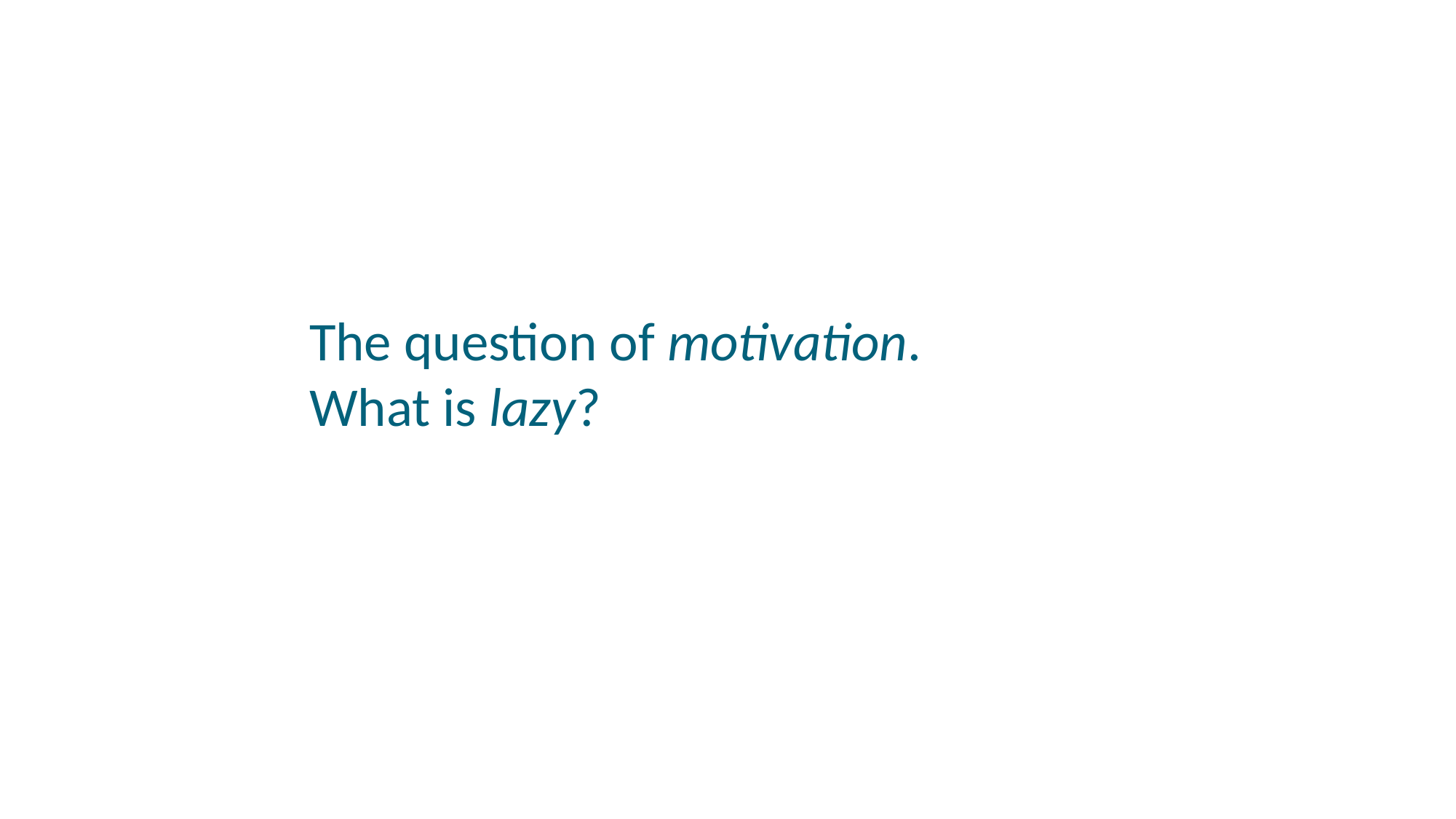

# The question of motivation. What is lazy?